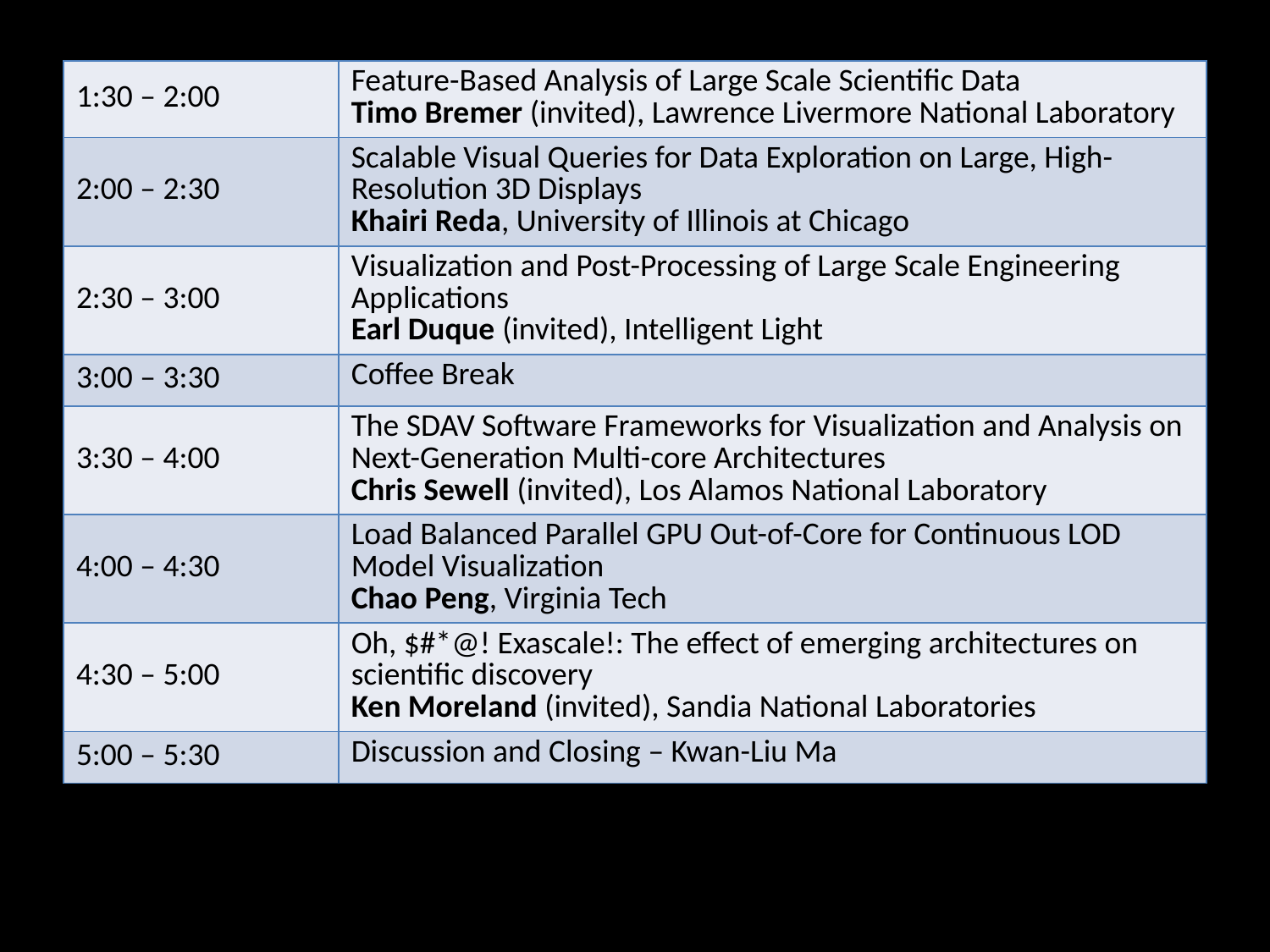

| 1:30 – 2:00 | Feature-Based Analysis of Large Scale Scientific Data Timo Bremer (invited), Lawrence Livermore National Laboratory |
| --- | --- |
| 2:00 – 2:30 | Scalable Visual Queries for Data Exploration on Large, High-Resolution 3D Displays Khairi Reda, University of Illinois at Chicago |
| 2:30 – 3:00 | Visualization and Post-Processing of Large Scale Engineering Applications Earl Duque (invited), Intelligent Light |
| 3:00 – 3:30 | Coffee Break |
| 3:30 – 4:00 | The SDAV Software Frameworks for Visualization and Analysis on Next-Generation Multi-core Architectures Chris Sewell (invited), Los Alamos National Laboratory |
| 4:00 – 4:30 | Load Balanced Parallel GPU Out-of-Core for Continuous LOD Model Visualization Chao Peng, Virginia Tech |
| 4:30 – 5:00 | Oh, $#\*@! Exascale!: The effect of emerging architectures on scientific discovery Ken Moreland (invited), Sandia National Laboratories |
| 5:00 – 5:30 | Discussion and Closing – Kwan-Liu Ma |